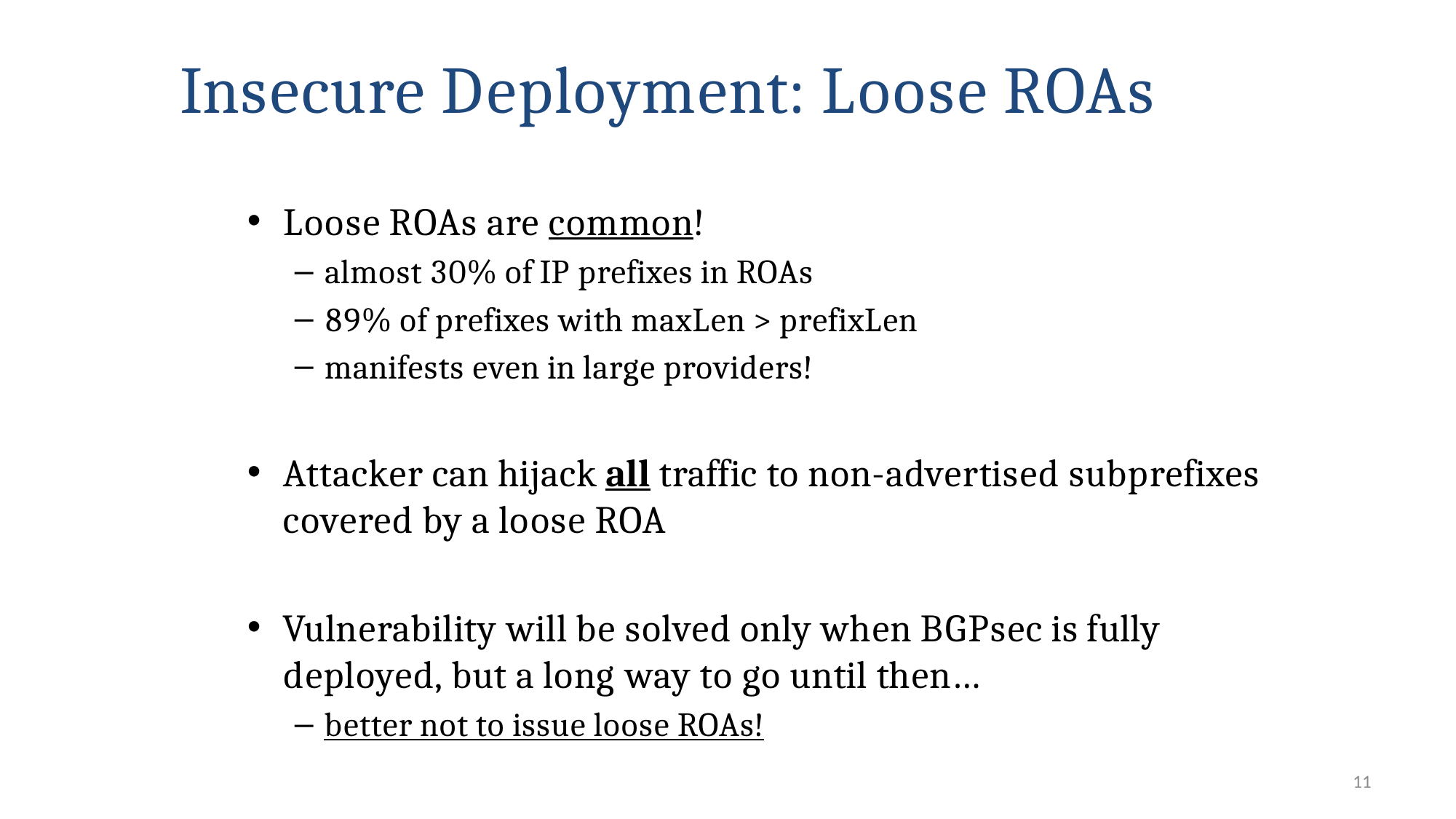

# Insecure Deployment: Loose ROAs
Loose ROAs are common!
almost 30% of IP prefixes in ROAs
89% of prefixes with maxLen > prefixLen
manifests even in large providers!

Attacker can hijack all traffic to non-advertised subprefixes covered by a loose ROA

Vulnerability will be solved only when BGPsec is fully deployed, but a long way to go until then…
better not to issue loose ROAs!

11